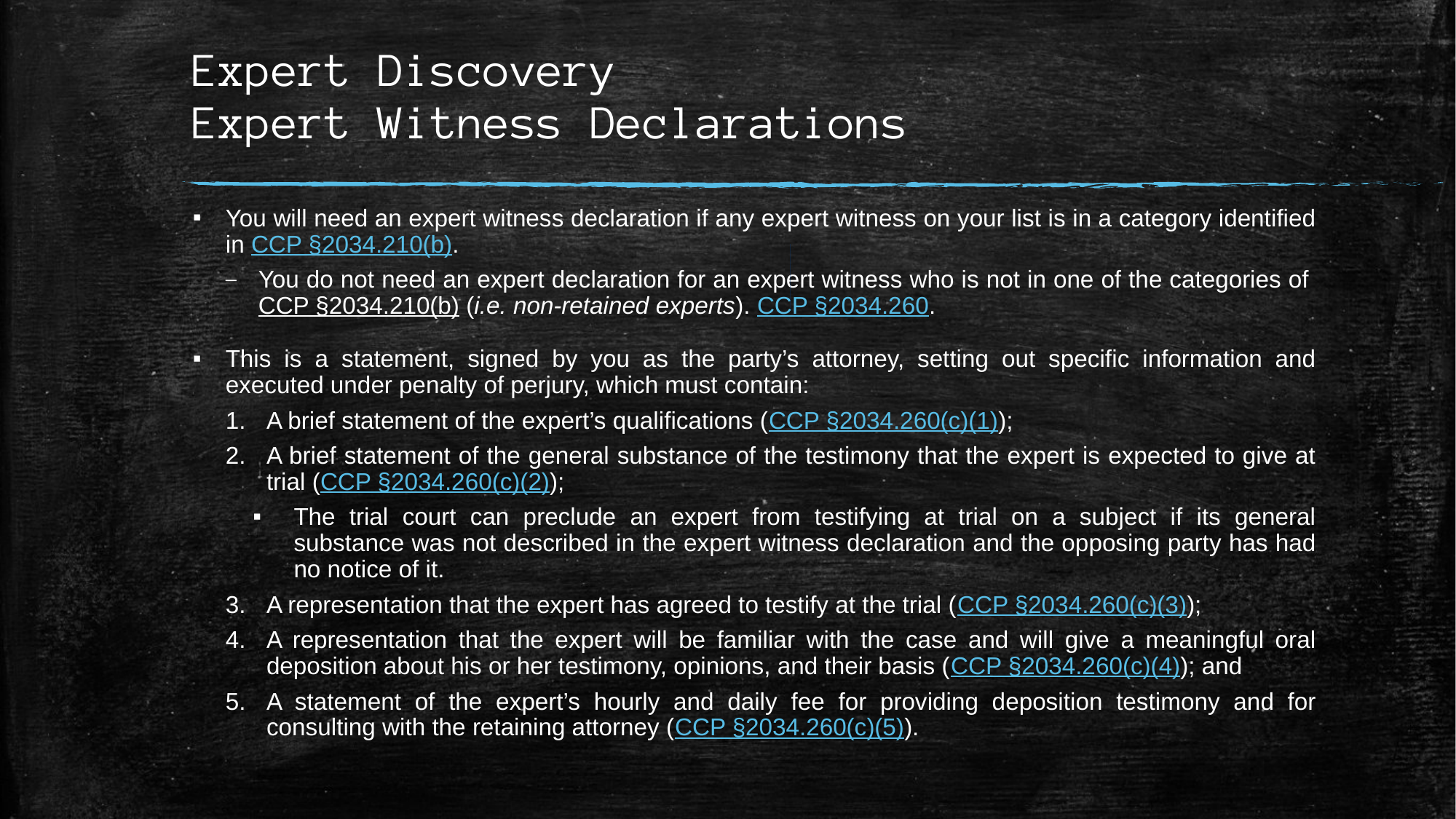

# Expert Discovery Expert Witness Declarations
You will need an expert witness declaration if any expert witness on your list is in a category identified in CCP §2034.210(b).
You do not need an expert declaration for an expert witness who is not in one of the categories of CCP §2034.210(b) (i.e. non-retained experts). CCP §2034.260.
This is a statement, signed by you as the party’s attorney, setting out specific information and executed under penalty of perjury, which must contain:
A brief statement of the expert’s qualifications (CCP §2034.260(c)(1));
A brief statement of the general substance of the testimony that the expert is expected to give at trial (CCP §2034.260(c)(2));
The trial court can preclude an expert from testifying at trial on a subject if its general substance was not described in the expert witness declaration and the opposing party has had no notice of it.
A representation that the expert has agreed to testify at the trial (CCP §2034.260(c)(3));
A representation that the expert will be familiar with the case and will give a meaningful oral deposition about his or her testimony, opinions, and their basis (CCP §2034.260(c)(4)); and
A statement of the expert’s hourly and daily fee for providing deposition testimony and for consulting with the retaining attorney (CCP §2034.260(c)(5)).